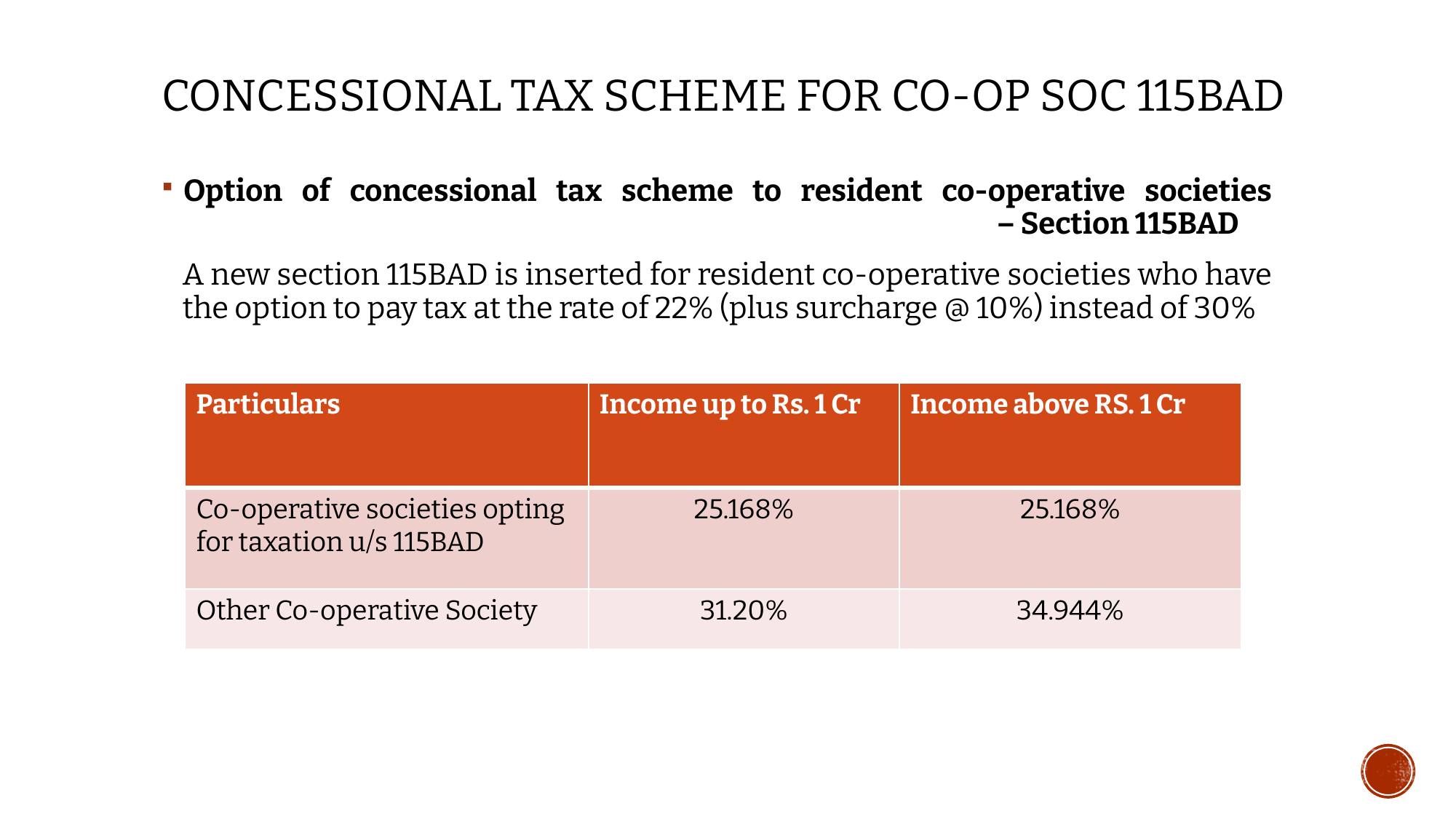

# Concessional tax scheme for co-op soc 115bad
Option of concessional tax scheme to resident co-operative societies 				                                                                     – Section 115BAD
A new section 115BAD is inserted for resident co-operative societies who have the option to pay tax at the rate of 22% (plus surcharge @ 10%) instead of 30%

| Particulars | Income up to Rs. 1 Cr | Income above RS. 1 Cr |
| --- | --- | --- |
| Co-operative societies opting for taxation u/s 115BAD | 25.168% | 25.168% |
| Other Co-operative Society | 31.20% | 34.944% |